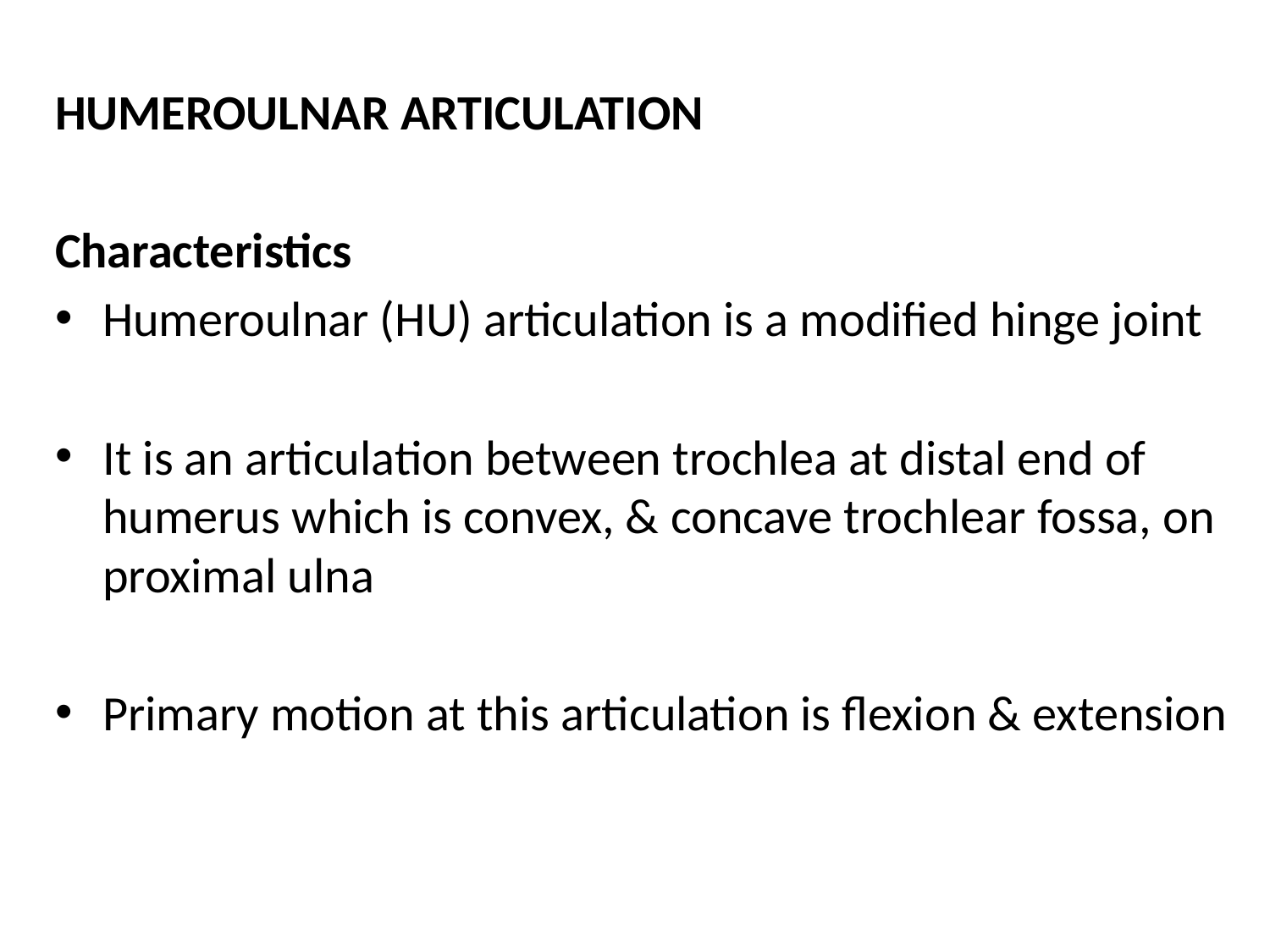

HUMEROULNAR ARTICULATION

Characteristics
Humeroulnar (HU) articulation is a modified hinge joint

It is an articulation between trochlea at distal end of humerus which is convex, & concave trochlear fossa, on proximal ulna

Primary motion at this articulation is flexion & extension